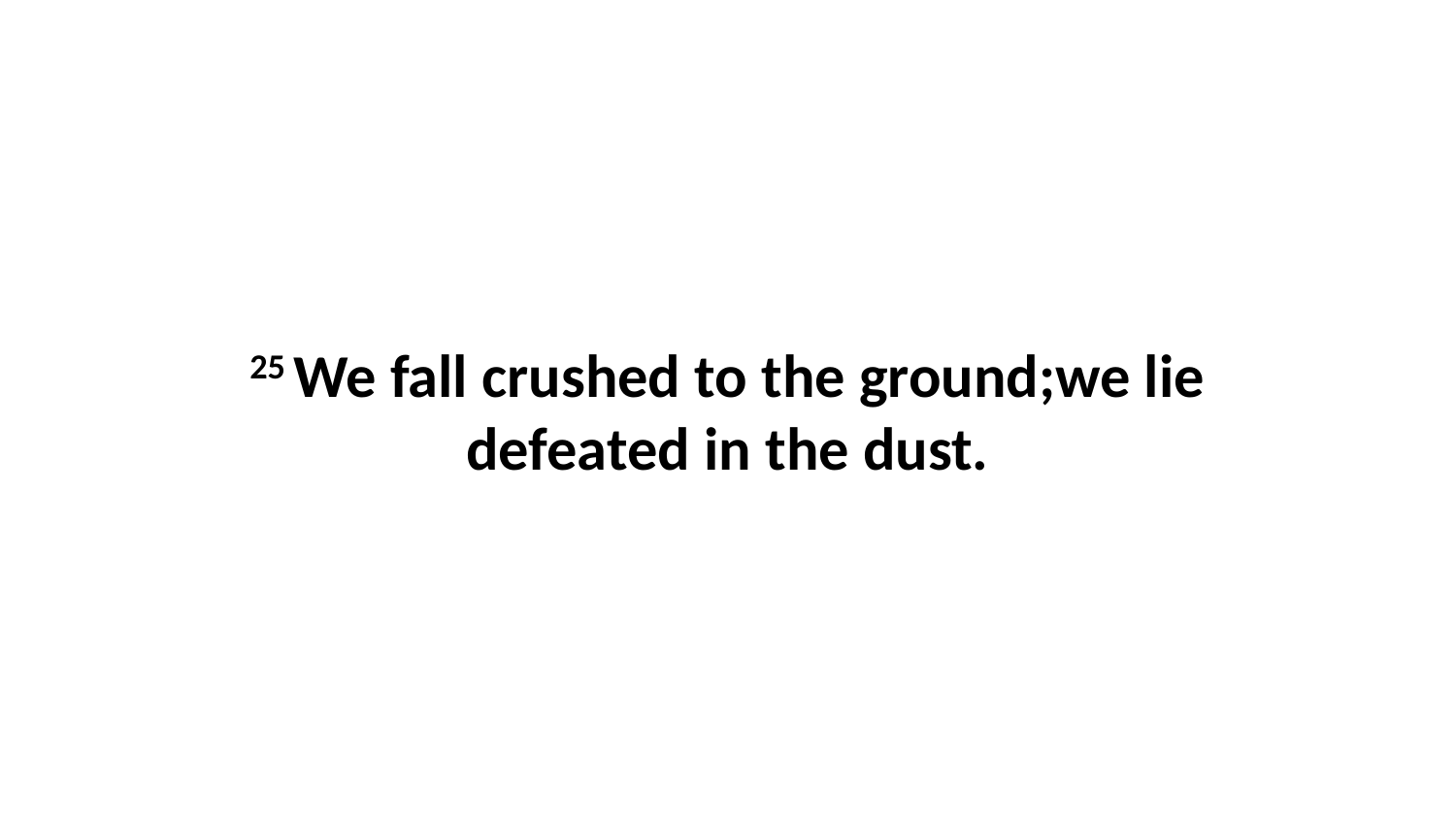

25 We fall crushed to the ground;we lie defeated in the dust.